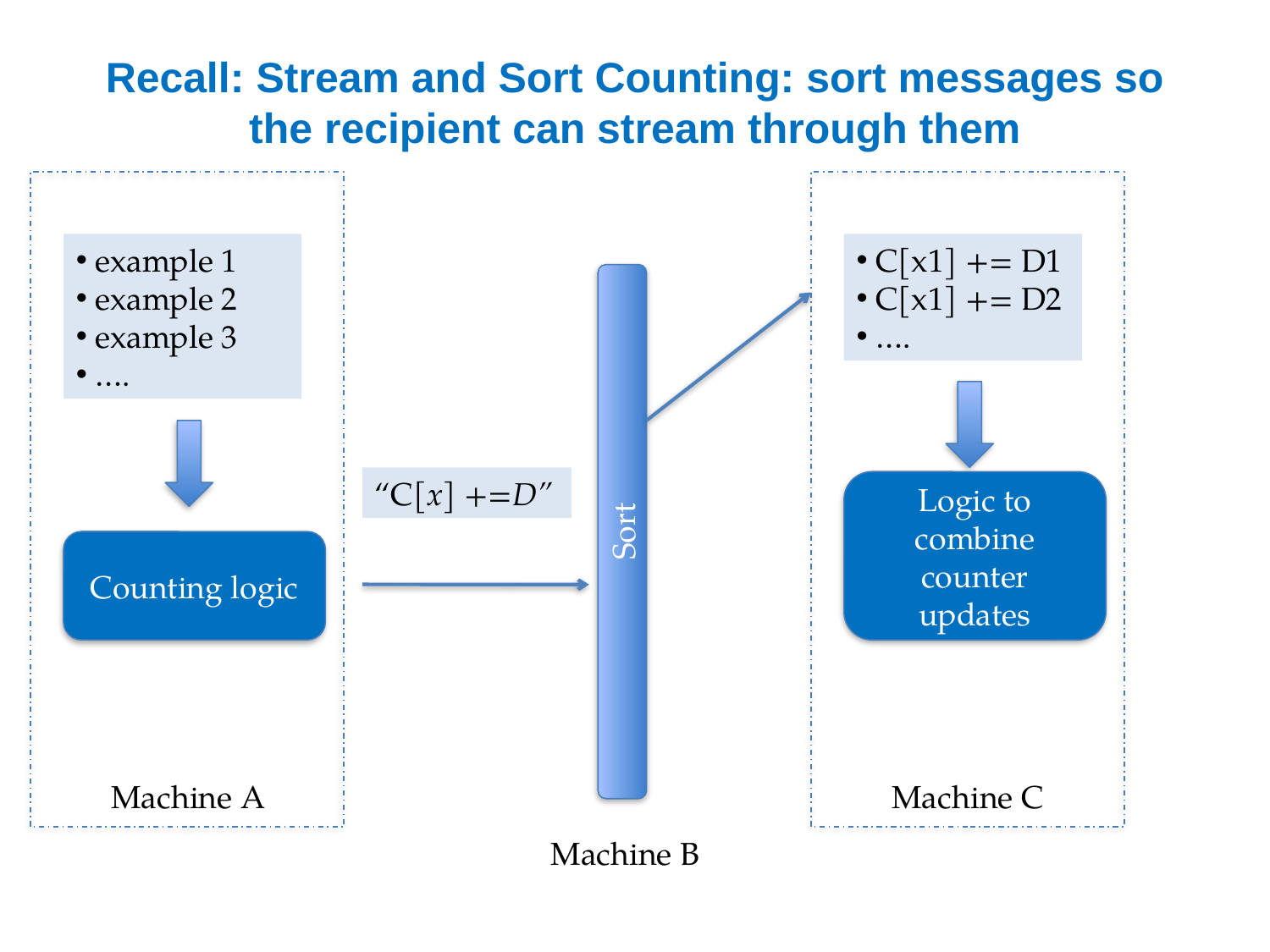

# Recall: Stream and Sort Counting: sort messages so the recipient can stream through them

 example 1
 example 2
 example 3
 ….
 C[x1] += D1
 C[x1] += D2
 ….

“C[x] +=D”
Logic to combine counter updates
Sort
Counting logic
Machine A
Machine C
Machine B